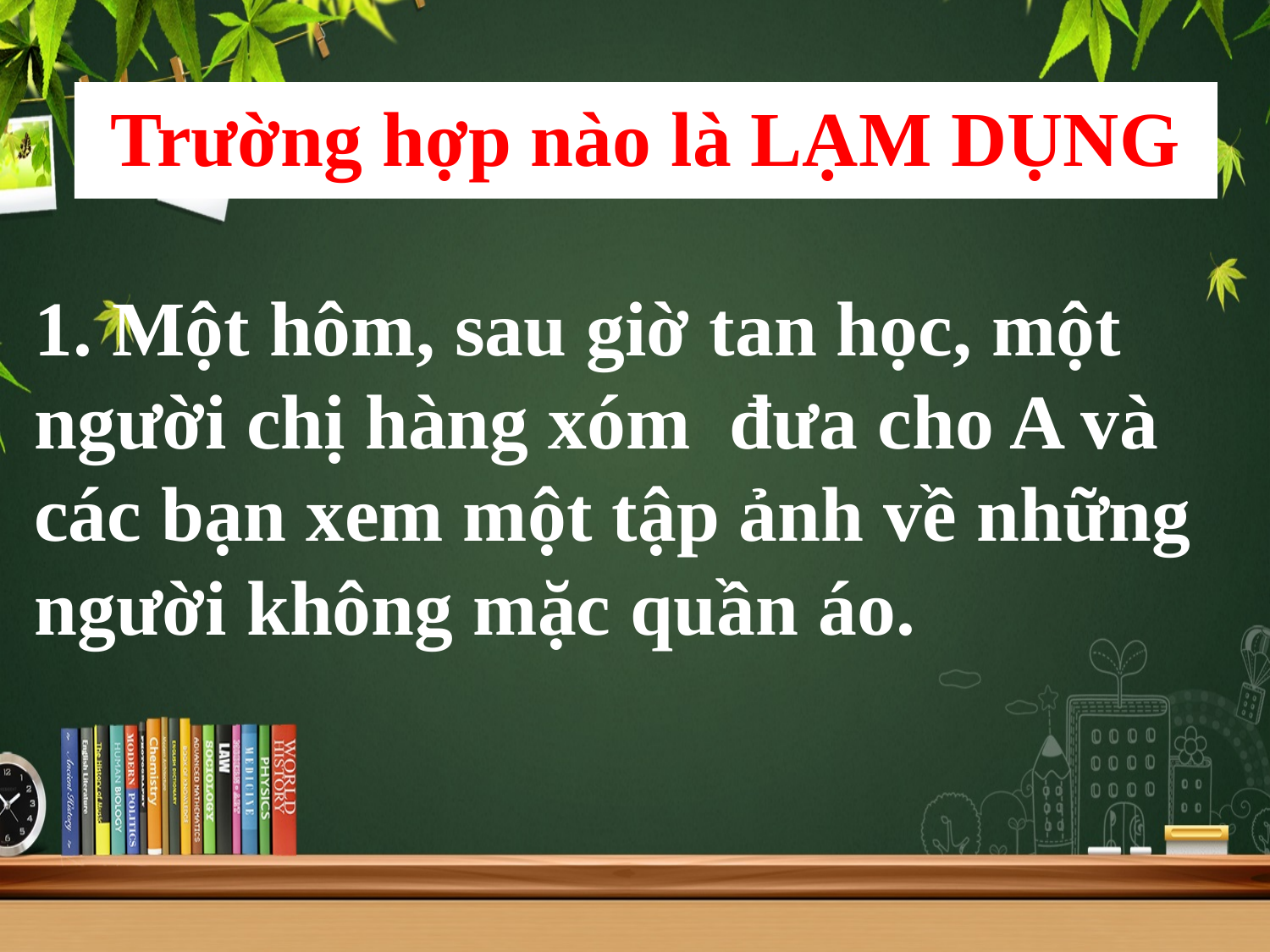

Trường hợp nào là LẠM DỤNG

1. Một hôm, sau giờ tan học, một người chị hàng xóm  đưa cho A và các bạn xem một tập ảnh về những người không mặc quần áo.